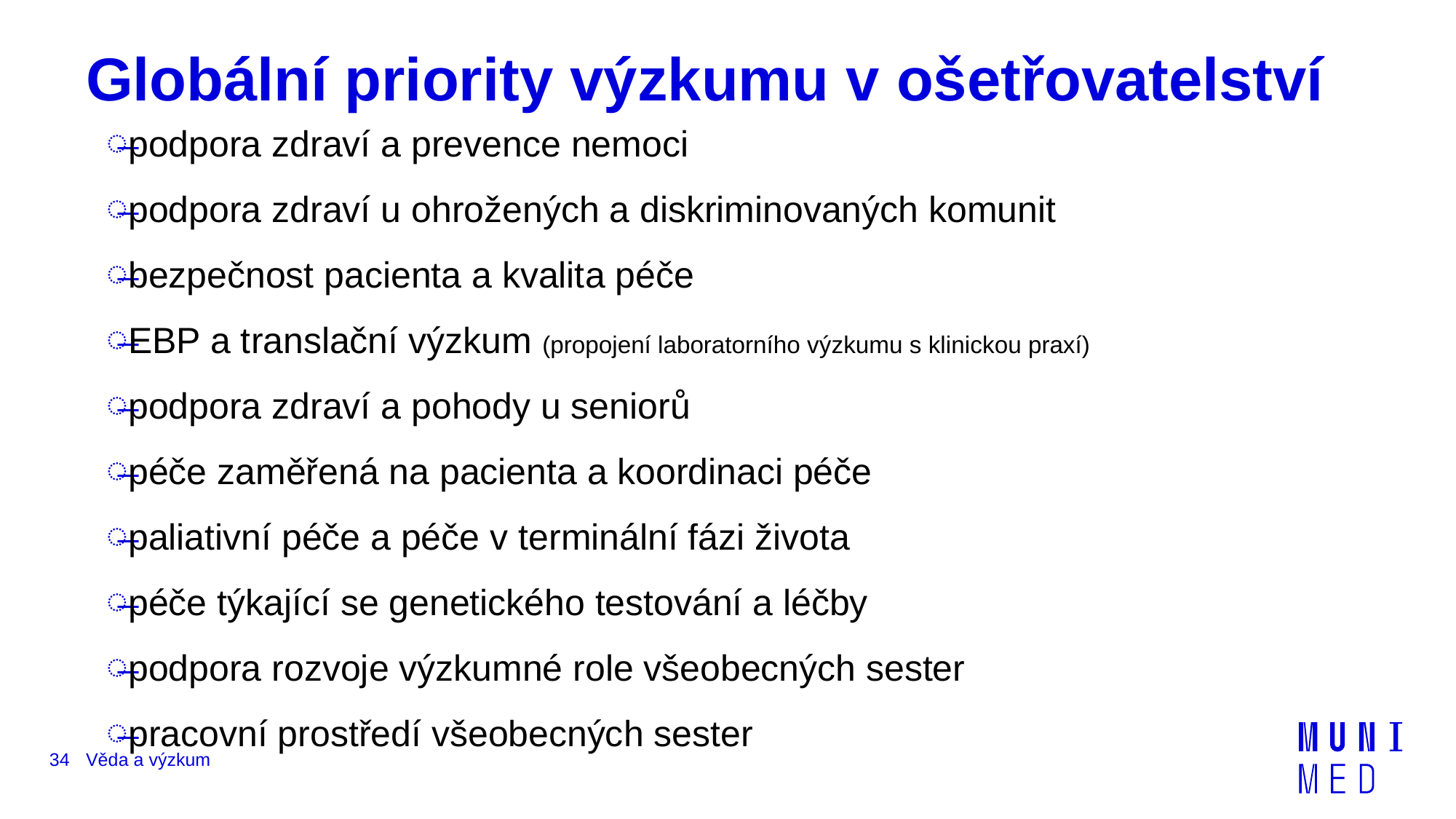

# Globální priority výzkumu v ošetřovatelství
podpora zdraví a prevence nemoci
podpora zdraví u ohrožených a diskriminovaných komunit
bezpečnost pacienta a kvalita péče
EBP a translační výzkum (propojení laboratorního výzkumu s klinickou praxí)
podpora zdraví a pohody u seniorů
péče zaměřená na pacienta a koordinaci péče
paliativní péče a péče v terminální fázi života
péče týkající se genetického testování a léčby
podpora rozvoje výzkumné role všeobecných sester
pracovní prostředí všeobecných sester
34
Věda a výzkum